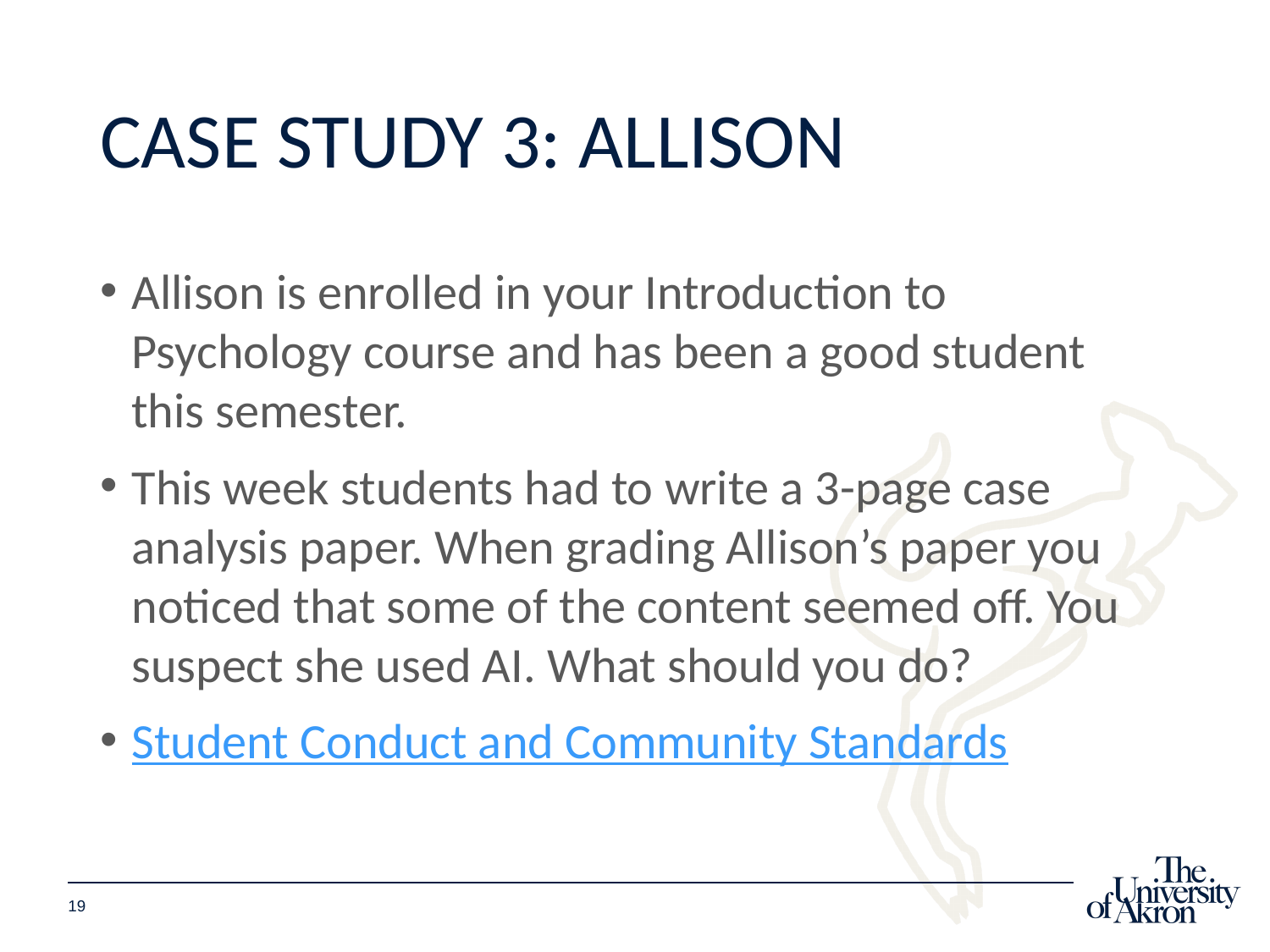

# Case Study 3: Allison
Allison is enrolled in your Introduction to Psychology course and has been a good student this semester.
This week students had to write a 3-page case analysis paper. When grading Allison’s paper you noticed that some of the content seemed off. You suspect she used AI. What should you do?
Student Conduct and Community Standards